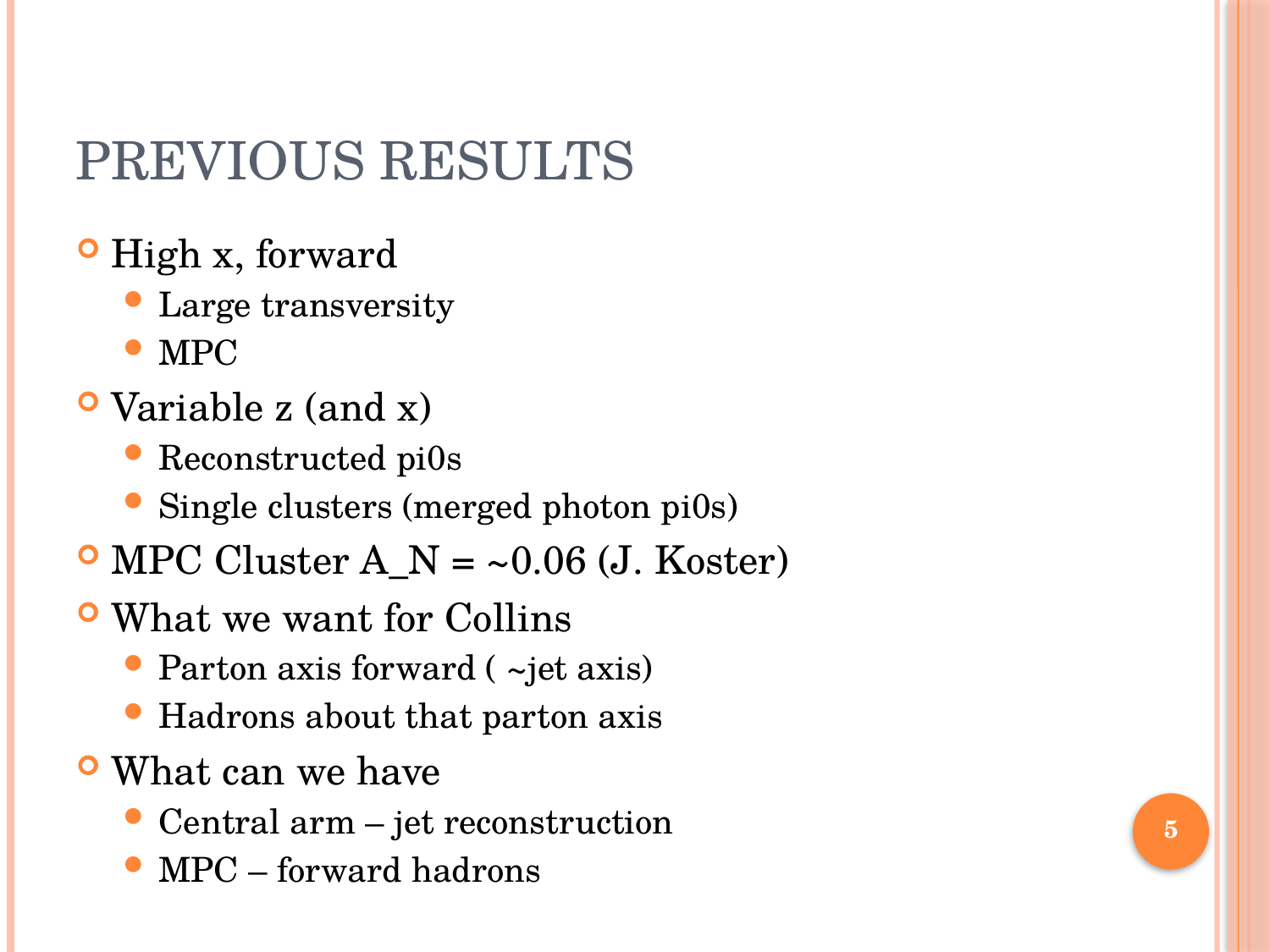

# Previous results
High x, forward
Large transversity
MPC
Variable z (and x)
Reconstructed pi0s
Single clusters (merged photon pi0s)
MPC Cluster A_N = ~0.06 (J. Koster)
What we want for Collins
Parton axis forward ( ~jet axis)
Hadrons about that parton axis
What can we have
Central arm – jet reconstruction
MPC – forward hadrons

5